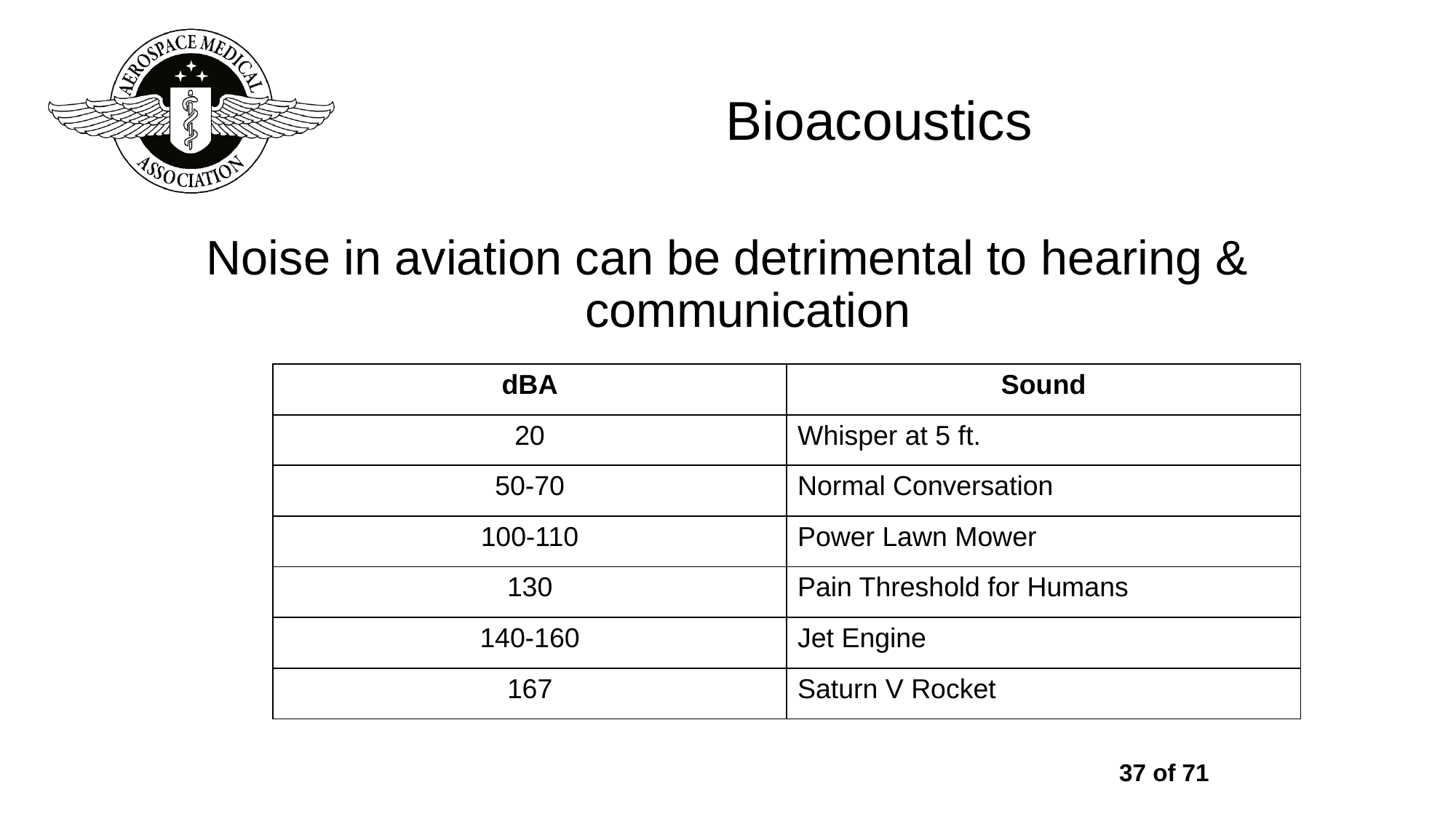

# Bioacoustics
Noise in aviation can be detrimental to hearing & communication

| dBA | Sound |
| --- | --- |
| 20 | Whisper at 5 ft. |
| 50-70 | Normal Conversation |
| 100-110 | Power Lawn Mower |
| 130 | Pain Threshold for Humans |
| 140-160 | Jet Engine |
| 167 | Saturn V Rocket |
37 of 71